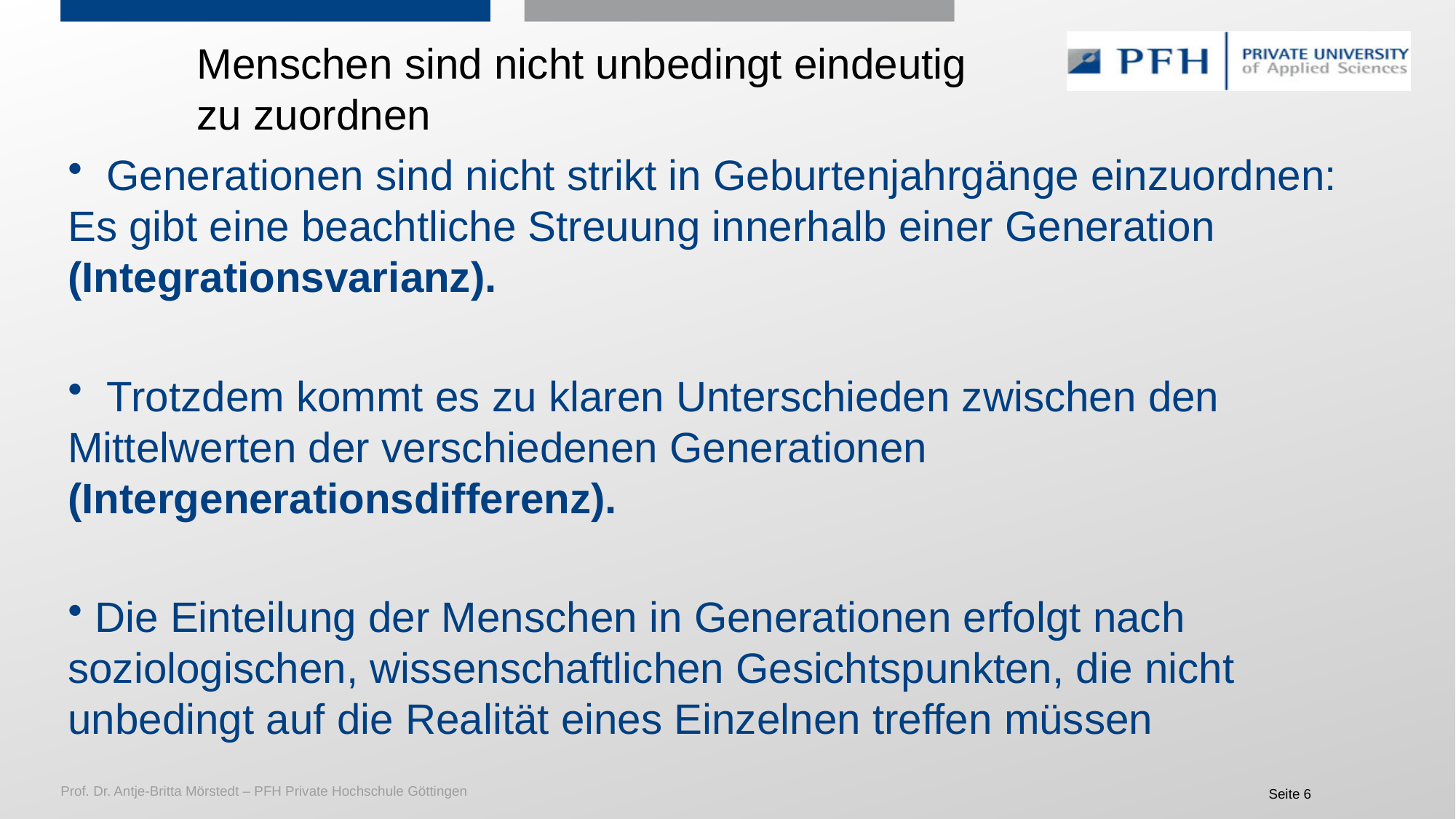

# Menschen sind nicht unbedingt eindeutig zu zuordnen
  Generationen sind nicht strikt in Geburtenjahrgänge einzuordnen: Es gibt eine beachtliche Streuung innerhalb einer Generation (Integrationsvarianz).

  Trotzdem kommt es zu klaren Unterschieden zwischen den Mittelwerten der verschiedenen Generationen (Intergenerationsdifferenz).

 Die Einteilung der Menschen in Generationen erfolgt nach soziologischen, wissenschaftlichen Gesichtspunkten, die nicht unbedingt auf die Realität eines Einzelnen treffen müssen